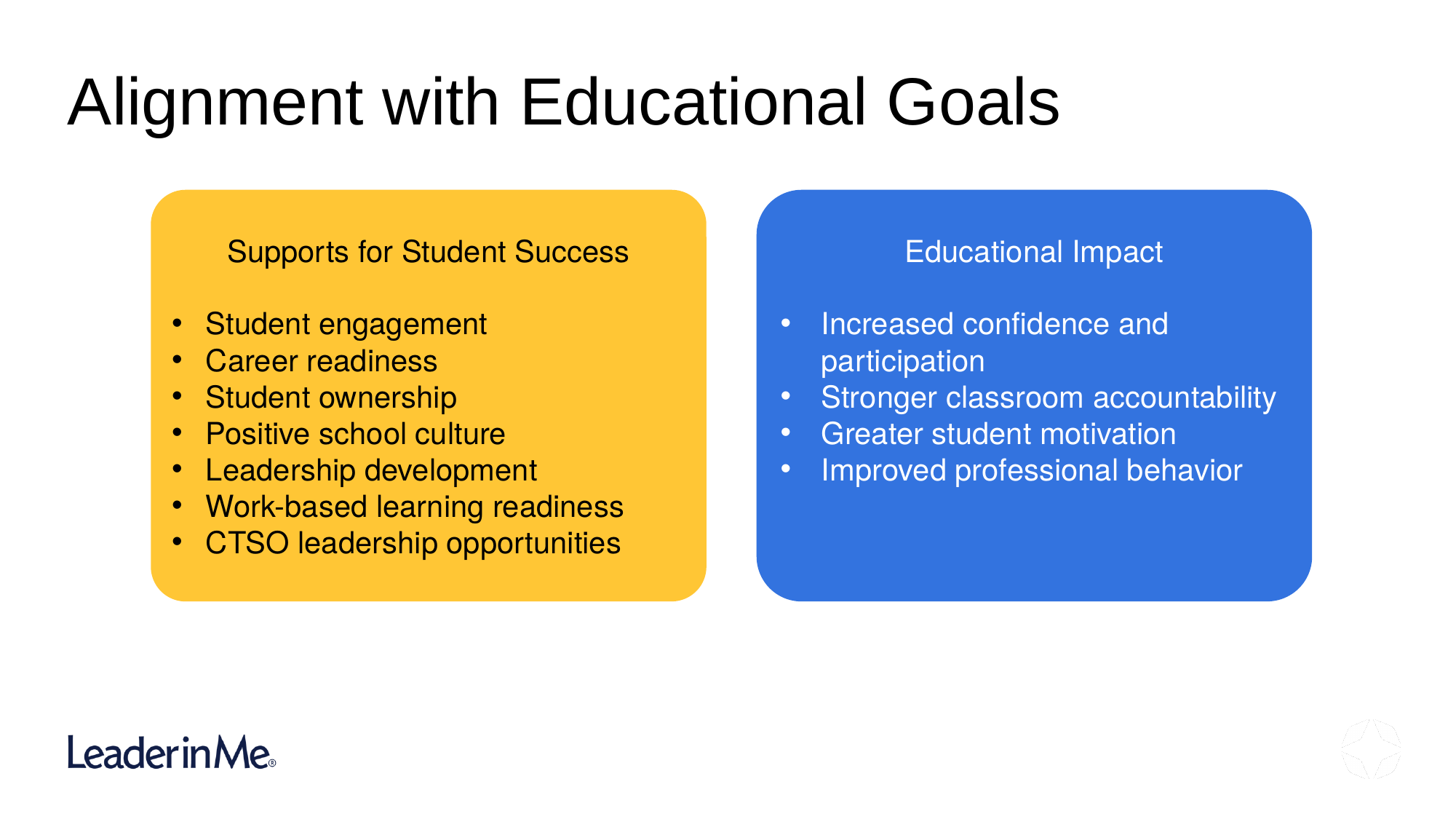

Alignment with Educational Goals
Supports for Student Success

Student engagement
Career readiness
Student ownership
Positive school culture
Leadership development
Work-based learning readiness
CTSO leadership opportunities
Educational Impact

Increased confidence and participation
Stronger classroom accountability
Greater student motivation
Improved professional behavior